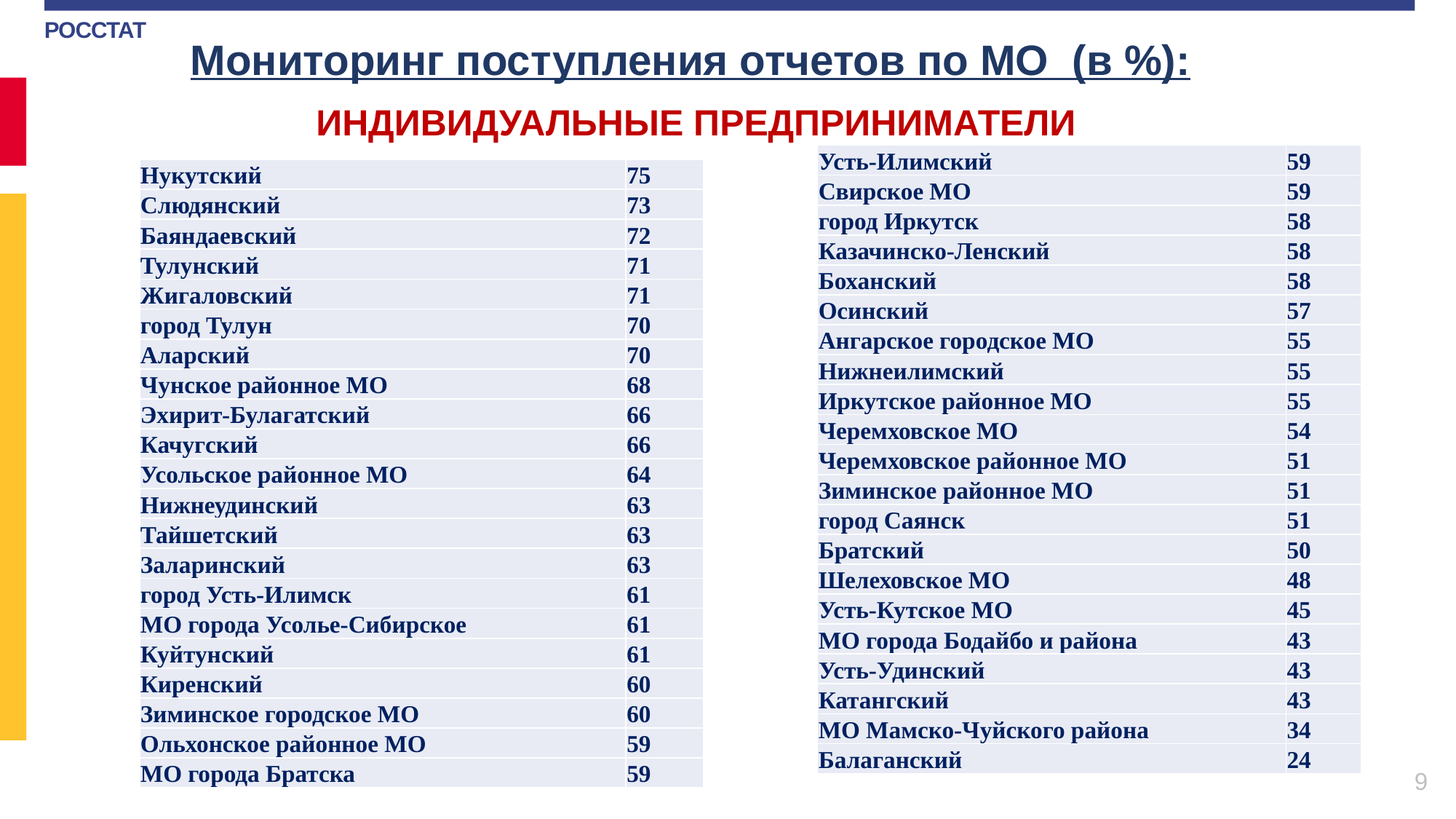

Мониторинг поступления отчетов по МО  (в %):
ИНДИВИДУАЛЬНЫЕ ПРЕДПРИНИМАТЕЛИ
| Усть-Илимский | 59 |
| --- | --- |
| Свирское МО | 59 |
| город Иркутск | 58 |
| Казачинско-Ленский | 58 |
| Боханский | 58 |
| Осинский | 57 |
| Ангарское городское МО | 55 |
| Нижнеилимский | 55 |
| Иркутское районное МО | 55 |
| Черемховское МО | 54 |
| Черемховское районное МО | 51 |
| Зиминское районное МО | 51 |
| город Саянск | 51 |
| Братский | 50 |
| Шелеховское МО | 48 |
| Усть-Кутское МО | 45 |
| МО города Бодайбо и района | 43 |
| Усть-Удинский | 43 |
| Катангский | 43 |
| МО Мамско-Чуйского района | 34 |
| Балаганский | 24 |
| Нукутский | 75 |
| --- | --- |
| Слюдянский | 73 |
| Баяндаевский | 72 |
| Тулунский | 71 |
| Жигаловский | 71 |
| город Тулун | 70 |
| Аларский | 70 |
| Чунское районное МО | 68 |
| Эхирит-Булагатский | 66 |
| Качугский | 66 |
| Усольское районное МО | 64 |
| Нижнеудинский | 63 |
| Тайшетский | 63 |
| Заларинский | 63 |
| город Усть-Илимск | 61 |
| МО города Усолье-Сибирское | 61 |
| Куйтунский | 61 |
| Киренский | 60 |
| Зиминское городское МО | 60 |
| Ольхонское районное МО | 59 |
| МО города Братска | 59 |

9